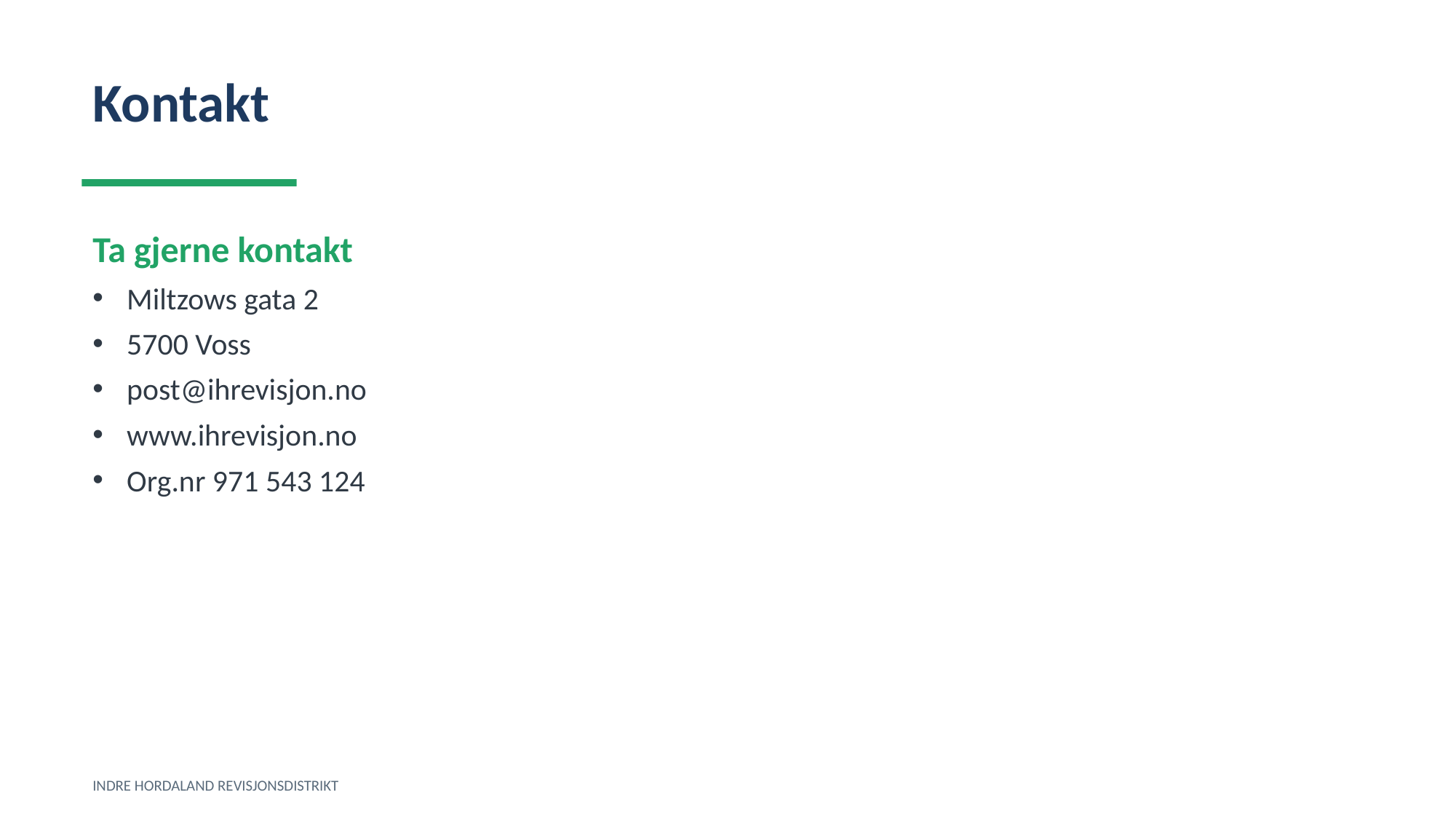

Kontakt

Ta gjerne kontakt
Miltzows gata 2
5700 Voss
post@ihrevisjon.no
www.ihrevisjon.no
Org.nr 971 543 124
INDRE HORDALAND REVISJONSDISTRIKT